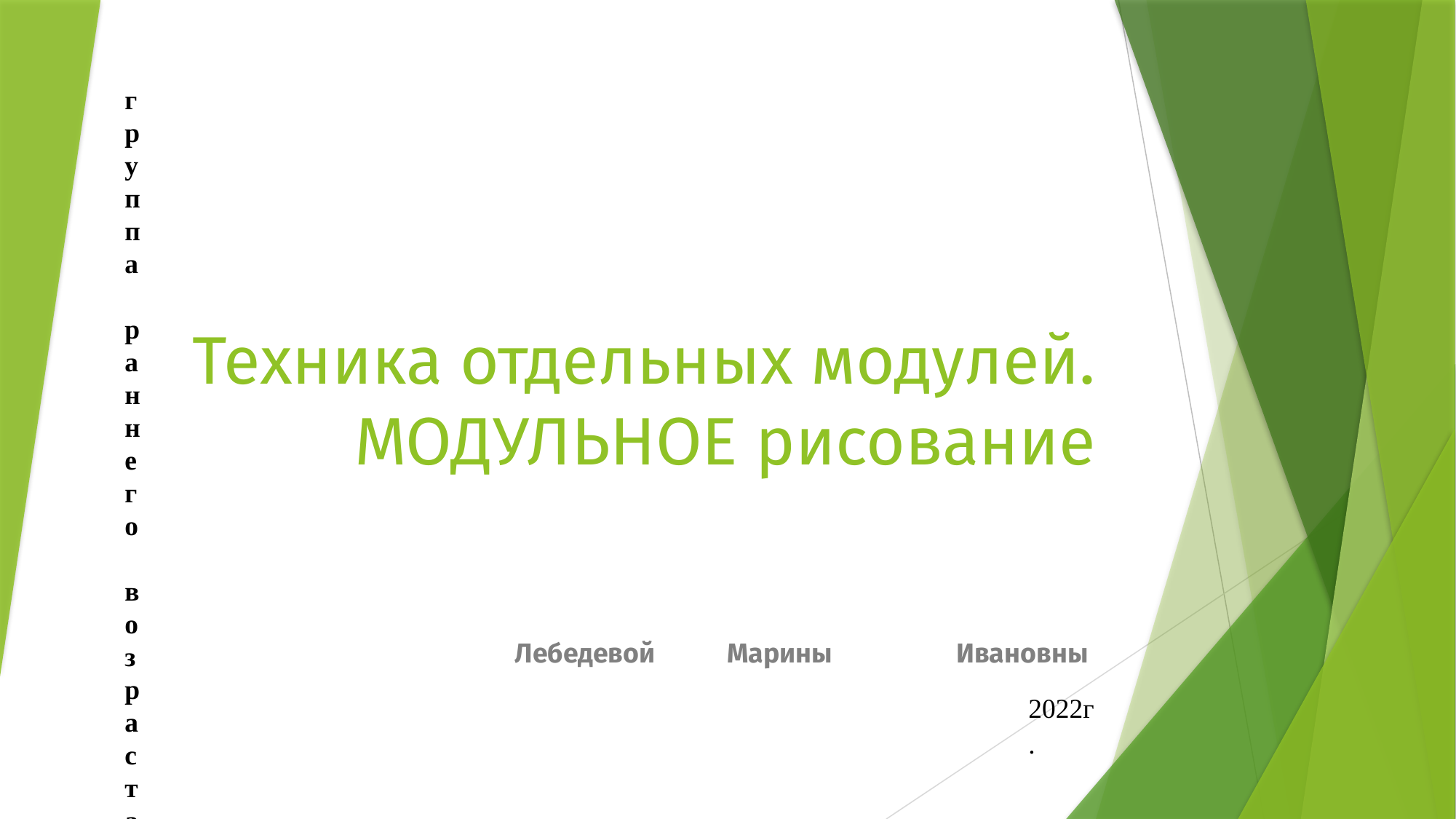

группа раннего возраста
# Техника отдельных модулей. МОДУЛЬНОЕ рисование
Лебедевой           Марины                   Ивановны
2022г.